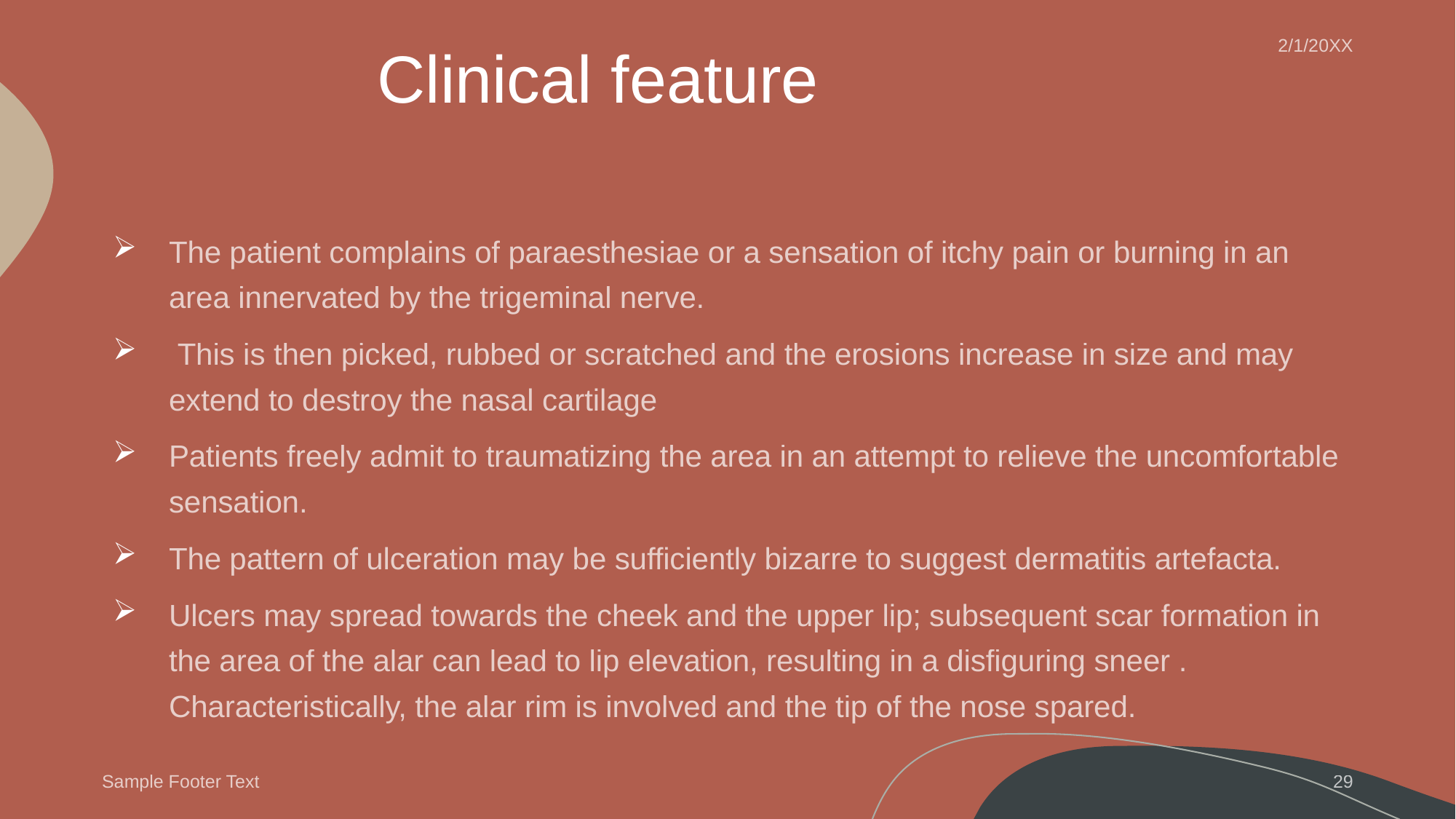

# Clinical feature
2/1/20XX
The patient complains of paraesthesiae or a sensation of itchy pain or burning in an area innervated by the trigeminal nerve.
 This is then picked, rubbed or scratched and the erosions increase in size and may extend to destroy the nasal cartilage
Patients freely admit to traumatizing the area in an attempt to relieve the uncomfortable sensation.
The pattern of ulceration may be sufficiently bizarre to suggest dermatitis artefacta.
Ulcers may spread towards the cheek and the upper lip; subsequent scar formation in the area of the alar can lead to lip elevation, resulting in a disfiguring sneer . Characteristically, the alar rim is involved and the tip of the nose spared.
Sample Footer Text
29